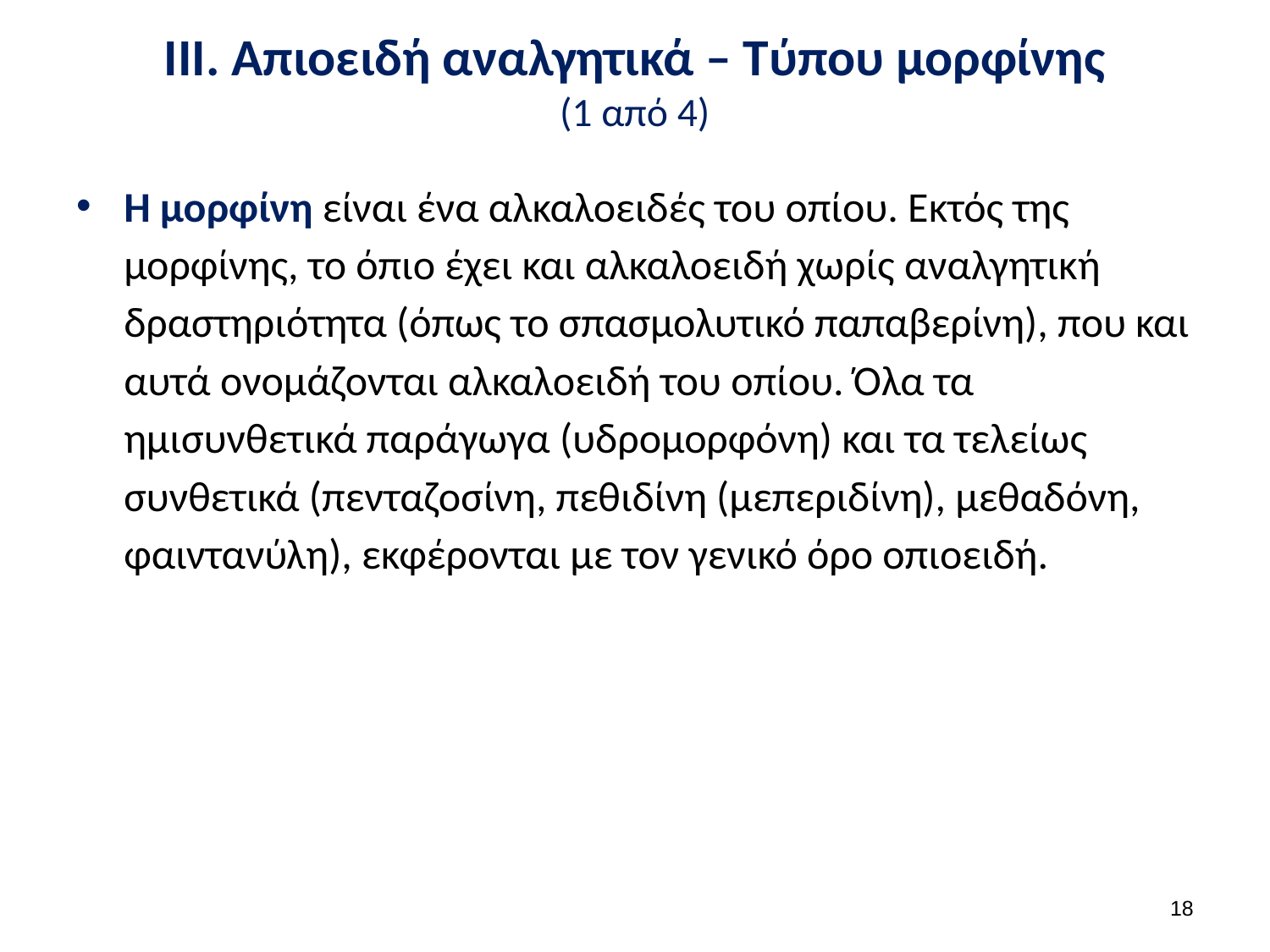

# ΙΙΙ. Απιοειδή αναλγητικά – Τύπου μορφίνης (1 από 4)
Η μορφίνη είναι ένα αλκαλοειδές του οπίου. Εκτός της μορφίνης, το όπιο έχει και αλκαλοειδή χωρίς αναλγητική δραστηριότητα (όπως το σπασμολυτικό παπαβερίνη), που και αυτά ονομάζονται αλκαλοειδή του οπίου. Όλα τα ημισυνθετικά παράγωγα (υδρομορφόνη) και τα τελείως συνθετικά (πενταζοσίνη, πεθιδίνη (μεπεριδίνη), μεθαδόνη, φαιντανύλη), εκφέρονται με τον γενικό όρο οπιοειδή.
18